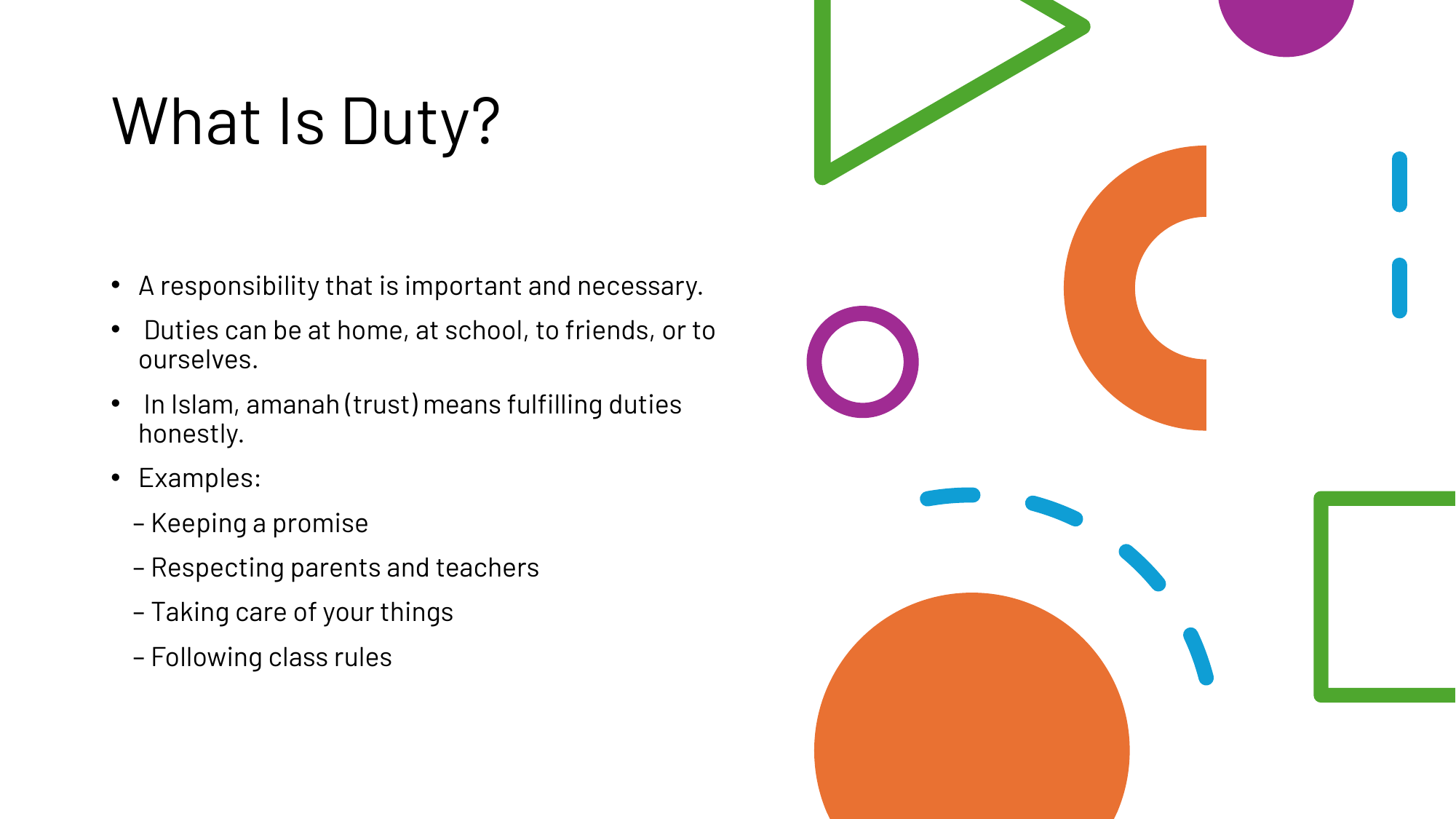

# What Is Duty?

A responsibility that is important and necessary.
 Duties can be at home, at school, to friends, or to ourselves.
 In Islam, amanah (trust) means fulfilling duties honestly.
Examples:
    – Keeping a promise
    – Respecting parents and teachers
    – Taking care of your things
    – Following class rules